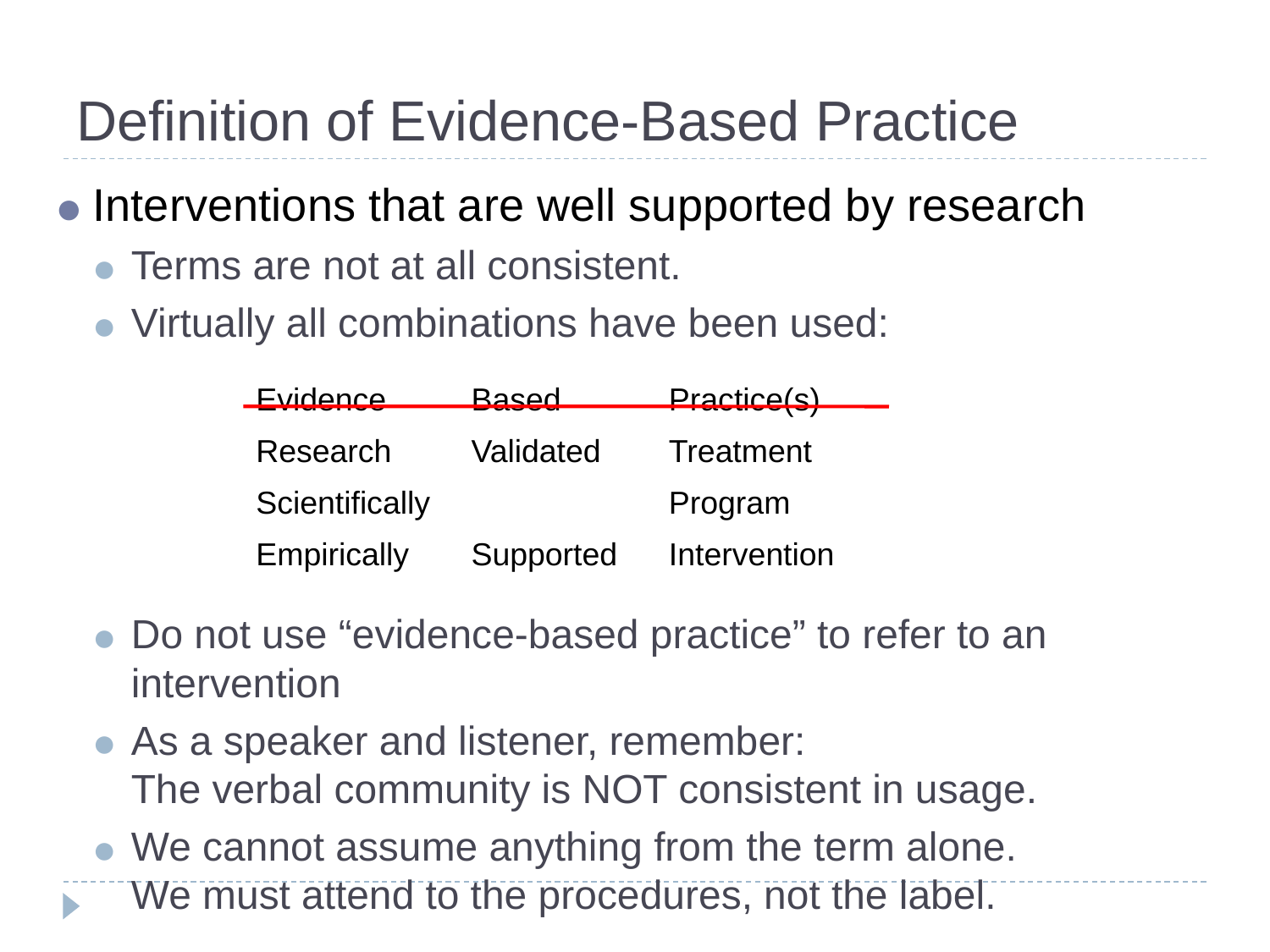

# Definition of Evidence-Based Practice
Interventions that are well supported by research
Terms are not at all consistent.
Virtually all combinations have been used:

Do not use “evidence-based practice” to refer to an intervention
As a speaker and listener, remember:
The verbal community is NOT consistent in usage.
We cannot assume anything from the term alone.
We must attend to the procedures, not the label.

| Evidence | Based | Practice(s) |
| --- | --- | --- |
| Research | Validated | Treatment |
| Scientifically |  | Program |
| Empirically | Supported | Intervention |